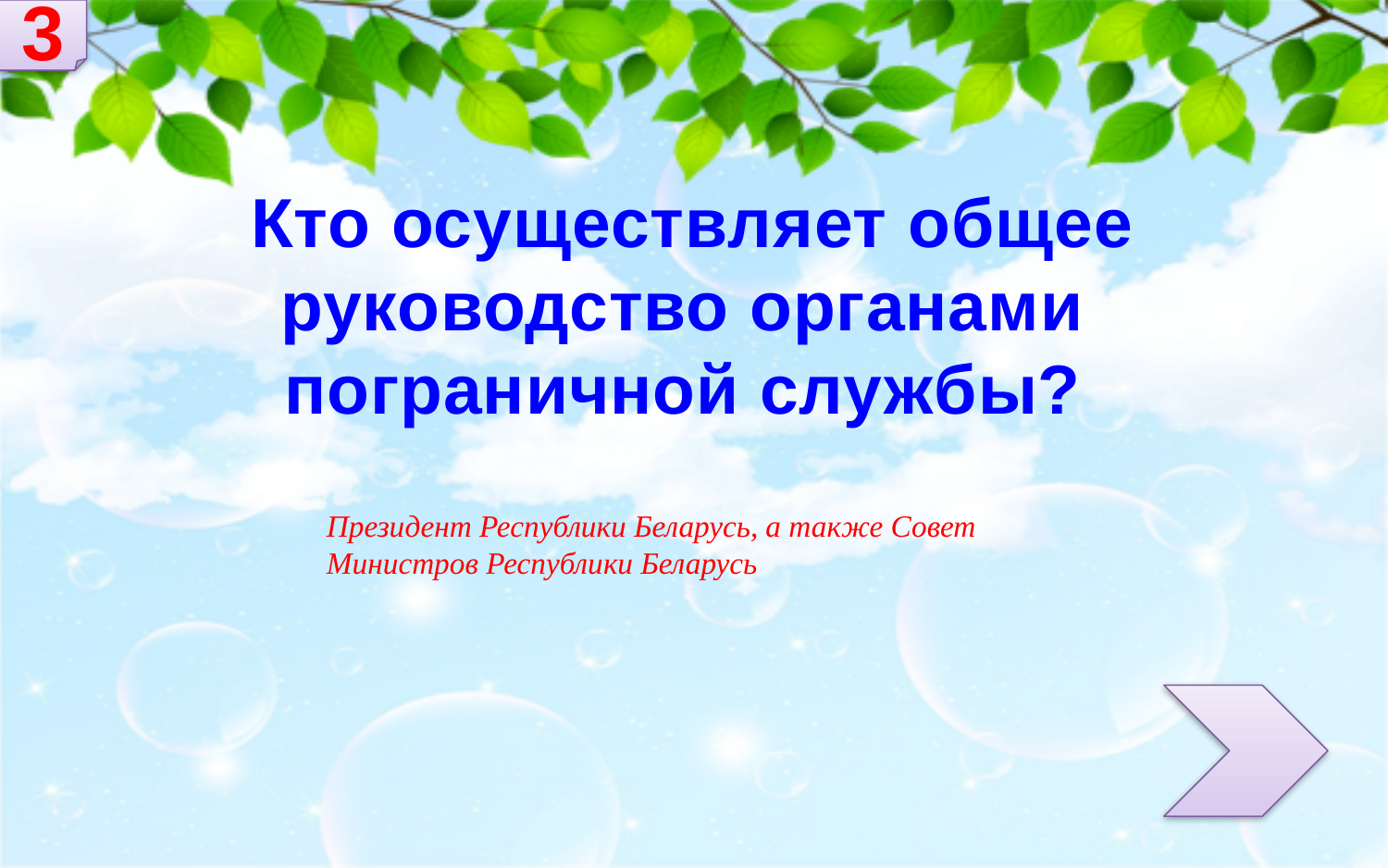

3
 Кто осуществляет общее руководство органами пограничной службы?

Президент Республики Беларусь, а также Совет Министров Республики Беларусь